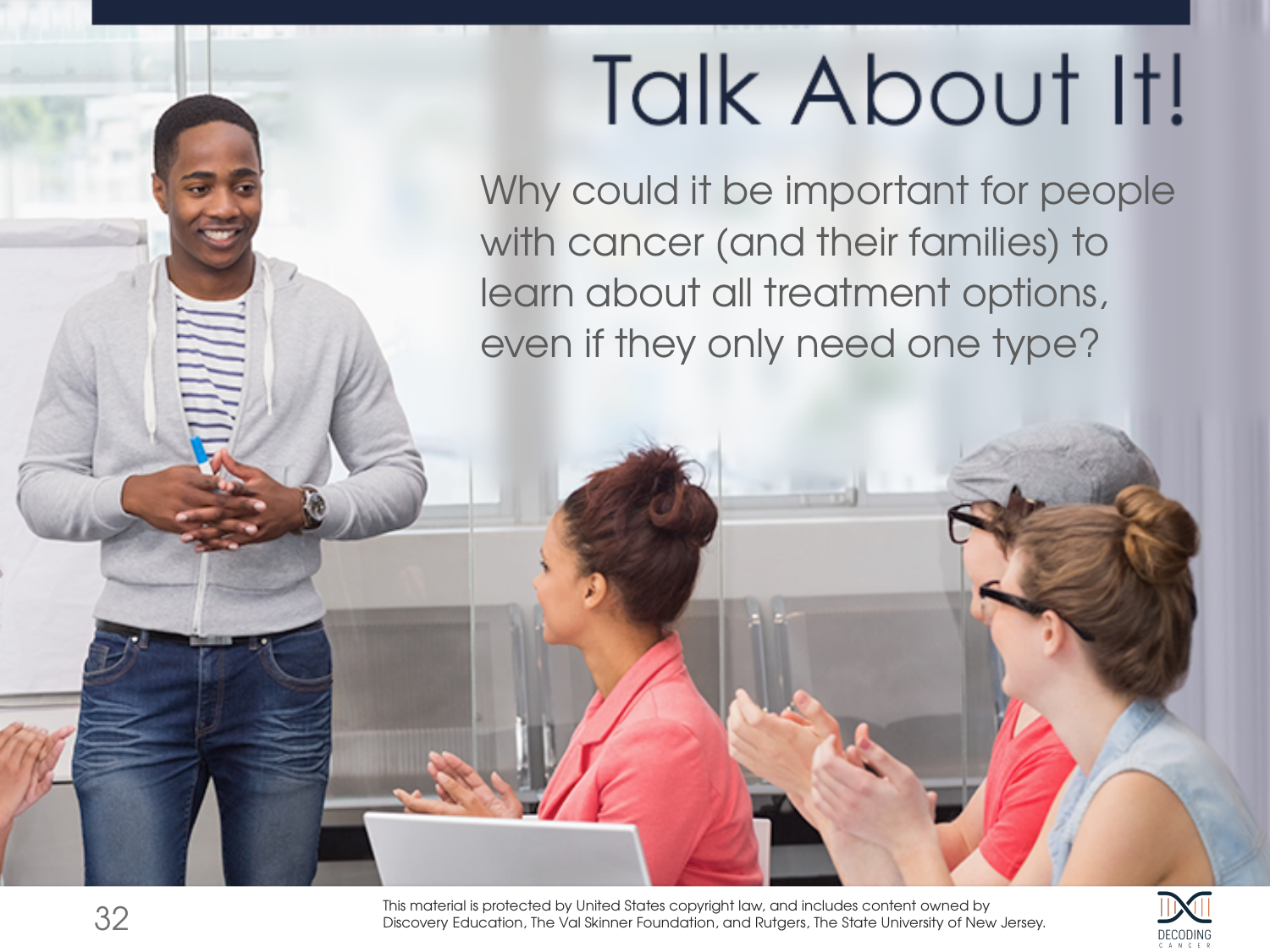

Why could it be important for people with cancer (and their families) to learn about all treatment options, even if they only need one type?

32